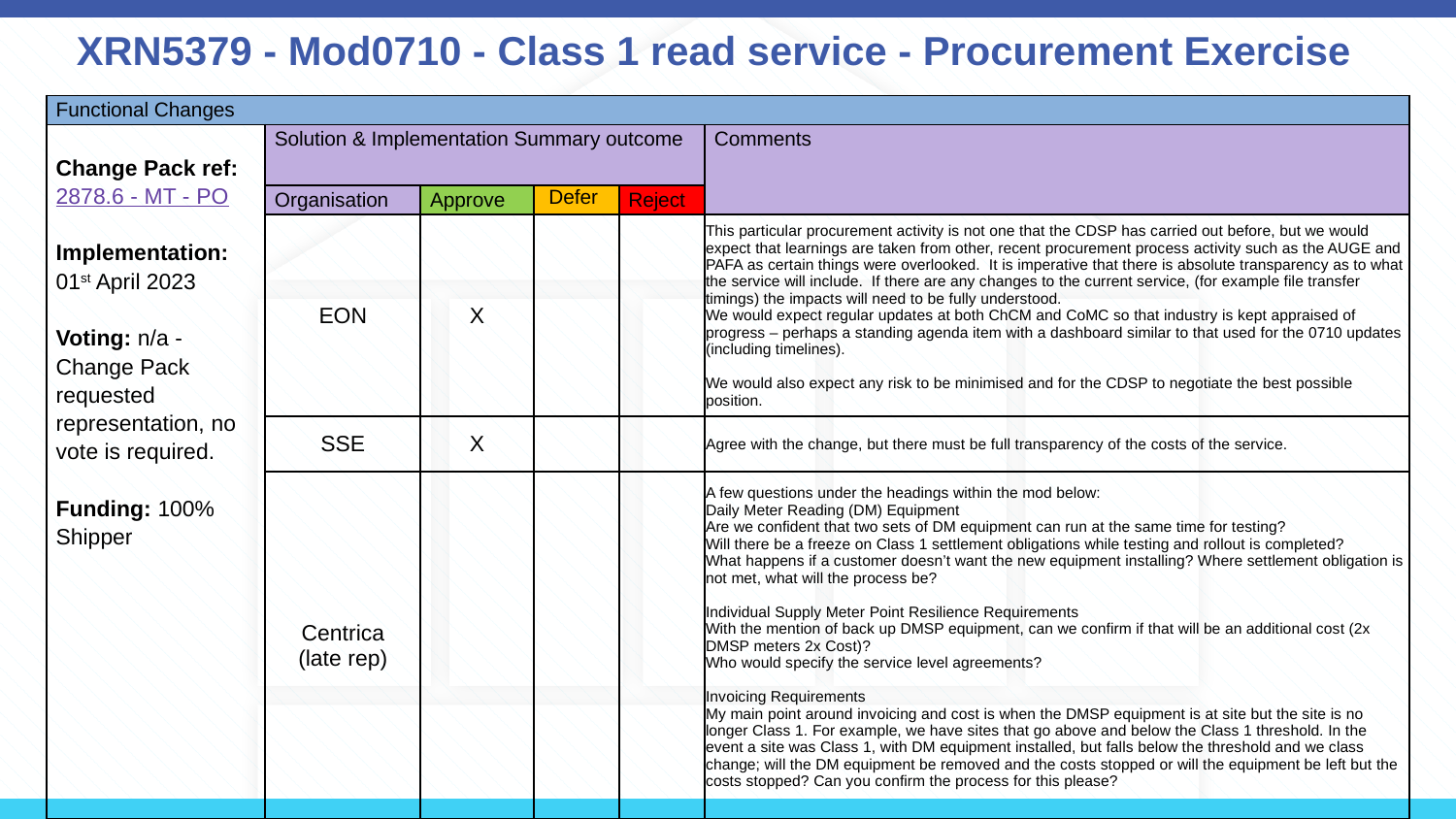

XRN5379 - Mod0710 - Class 1 read service - Procurement Exercise
| Functional Changes |  |  |  |  |  |
| --- | --- | --- | --- | --- | --- |
| Change Pack ref:  2878.6 - MT - PO Implementation: 01st April 2023 Voting: n/a - Change Pack requested representation, no vote is required. Funding: 100% Shipper | Solution & Implementation Summary outcome |  |  |  | Comments |
|  | Organisation | Approve | Defer | Reject |  |
|  | EON | X |  |  | This particular procurement activity is not one that the CDSP has carried out before, but we would expect that learnings are taken from other, recent procurement process activity such as the AUGE and PAFA as certain things were overlooked. It is imperative that there is absolute transparency as to what the service will include. If there are any changes to the current service, (for example file transfer timings) the impacts will need to be fully understood. We would expect regular updates at both ChCM and CoMC so that industry is kept appraised of progress – perhaps a standing agenda item with a dashboard similar to that used for the 0710 updates (including timelines). We would also expect any risk to be minimised and for the CDSP to negotiate the best possible position. |
|  | SSE | X |  |  | Agree with the change, but there must be full transparency of the costs of the service. |
|  | Centrica (late rep) |  |  |  | A few questions under the headings within the mod below: Daily Meter Reading (DM) Equipment Are we confident that two sets of DM equipment can run at the same time for testing? Will there be a freeze on Class 1 settlement obligations while testing and rollout is completed? What happens if a customer doesn’t want the new equipment installing? Where settlement obligation is not met, what will the process be? Individual Supply Meter Point Resilience Requirements With the mention of back up DMSP equipment, can we confirm if that will be an additional cost (2x DMSP meters 2x Cost)? Who would specify the service level agreements? Invoicing Requirements My main point around invoicing and cost is when the DMSP equipment is at site but the site is no longer Class 1. For example, we have sites that go above and below the Class 1 threshold. In the event a site was Class 1, with DM equipment installed, but falls below the threshold and we class change; will the DM equipment be removed and the costs stopped or will the equipment be left but the costs stopped? Can you confirm the process for this please? |